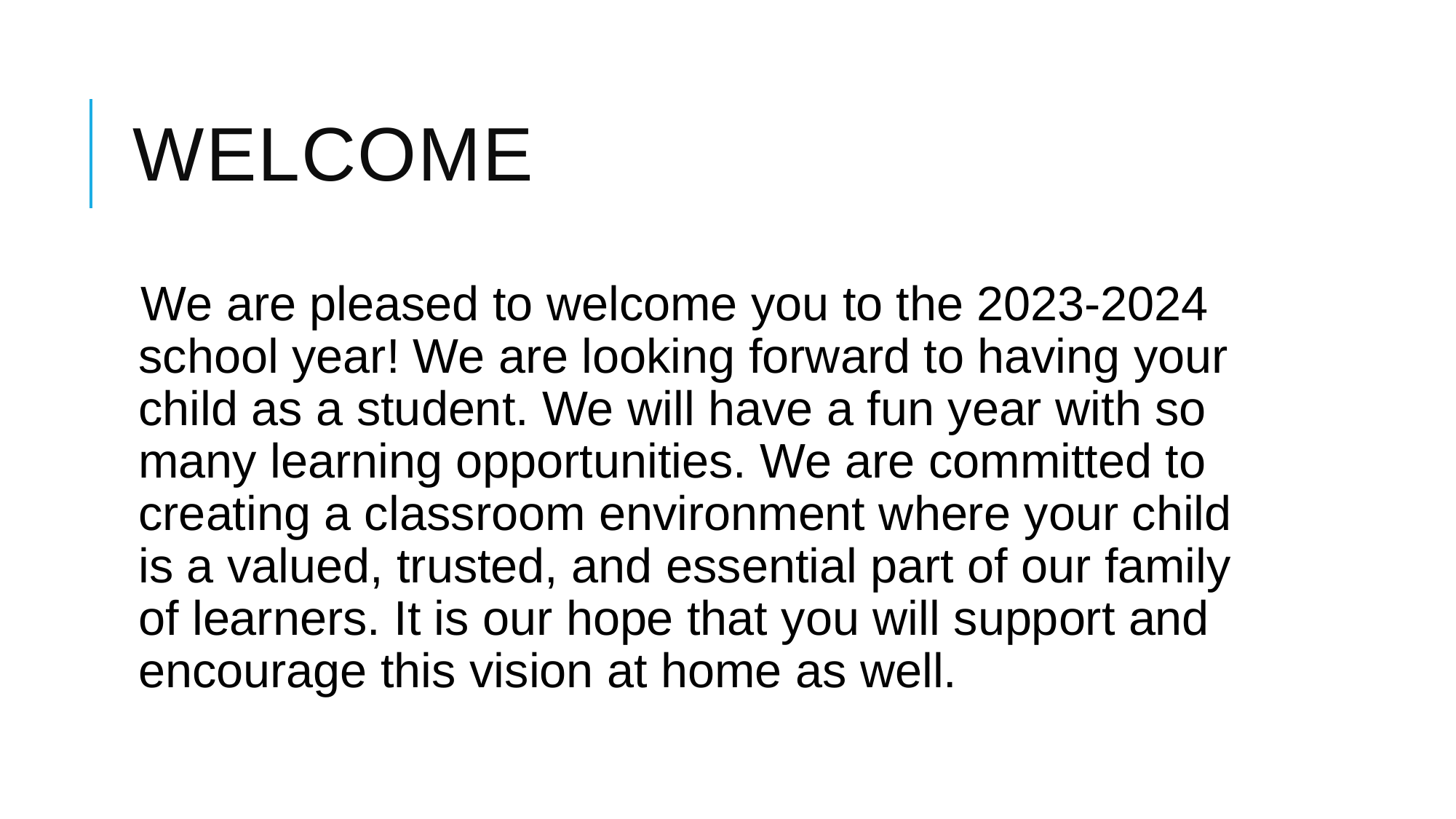

# Welcome
We are pleased to welcome you to the 2023-2024 school year! We are looking forward to having your child as a student. We will have a fun year with so many learning opportunities. We are committed to creating a classroom environment where your child is a valued, trusted, and essential part of our family of learners. It is our hope that you will support and encourage this vision at home as well.